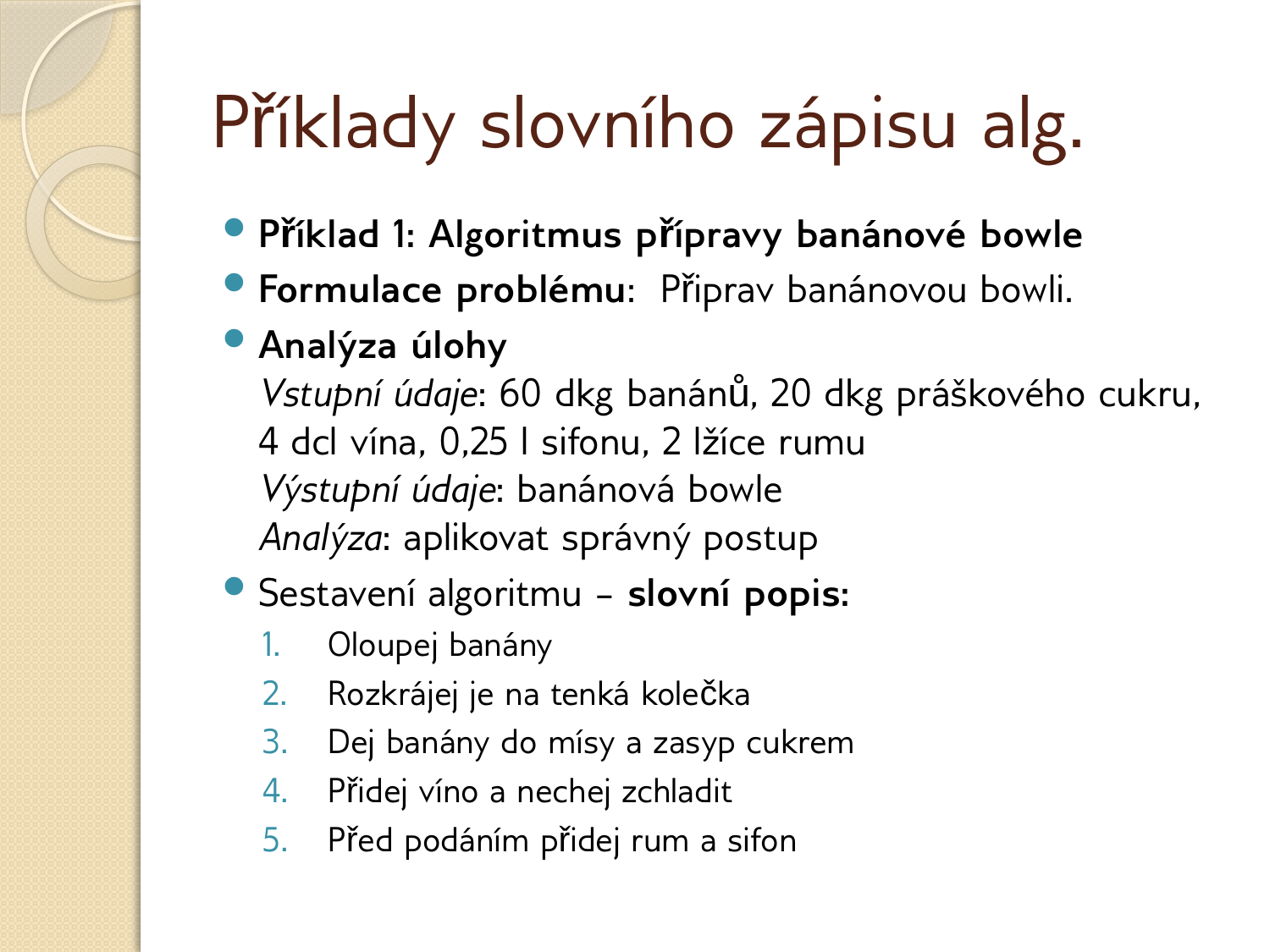

# Příklady slovního zápisu alg.
Příklad 1: Algoritmus přípravy banánové bowle
Formulace problému:  Připrav banánovou bowli.
Analýza úlohy
Vstupní údaje: 60 dkg banánů, 20 dkg práškového cukru, 4 dcl vína, 0,25 l sifonu, 2 lžíce rumu
Výstupní údaje: banánová bowle
Analýza: aplikovat správný postup
Sestavení algoritmu – slovní popis:
Oloupej banány
Rozkrájej je na tenká kolečka
Dej banány do mísy a zasyp cukrem
Přidej víno a nechej zchladit
Před podáním přidej rum a sifon